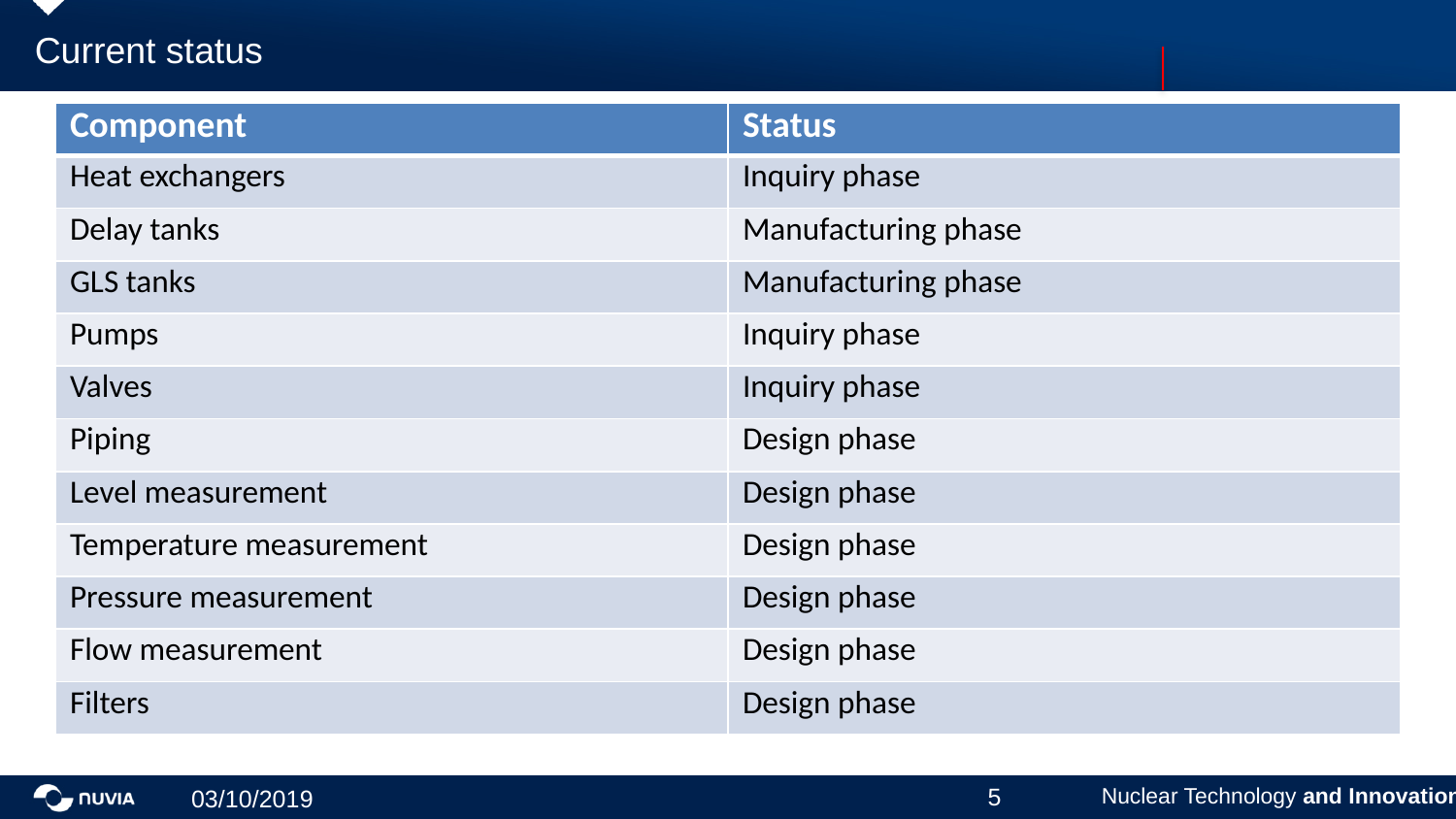

# Current status

| Component | Status |
| --- | --- |
| Heat exchangers | Inquiry phase |
| Delay tanks | Manufacturing phase |
| GLS tanks | Manufacturing phase |
| Pumps | Inquiry phase |
| Valves | Inquiry phase |
| Piping | Design phase |
| Level measurement | Design phase |
| Temperature measurement | Design phase |
| Pressure measurement | Design phase |
| Flow measurement | Design phase |
| Filters | Design phase |